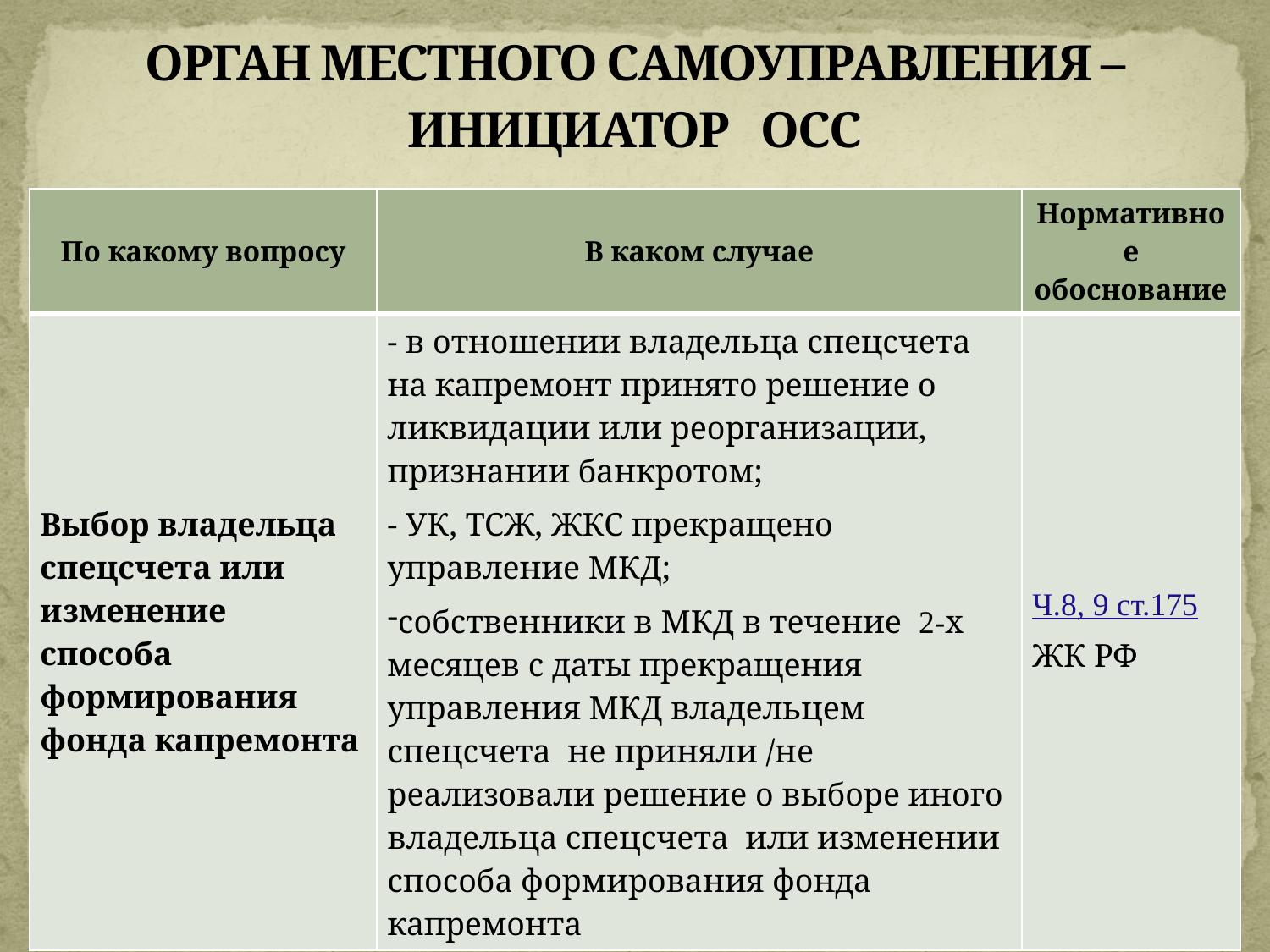

# ОРГАН МЕСТНОГО САМОУПРАВЛЕНИЯ –ИНИЦИАТОР   ОСС
| По какому вопросу | В каком случае | Нормативное обоснование |
| --- | --- | --- |
| Выбор владельца спецсчета или изменение способа формирования фонда капремонта | - в отношении владельца спецсчета на капремонт принято решение о ликвидации или реорганизации, признании банкротом; - УК, ТСЖ, ЖКС прекращено управление МКД; собственники в МКД в течение 2-х месяцев с даты прекращения управления МКД владельцем спецсчета не приняли /не реализовали решение о выборе иного владельца спецсчета или изменении способа формирования фонда капремонта | Ч.8, 9 ст.175 ЖК РФ |